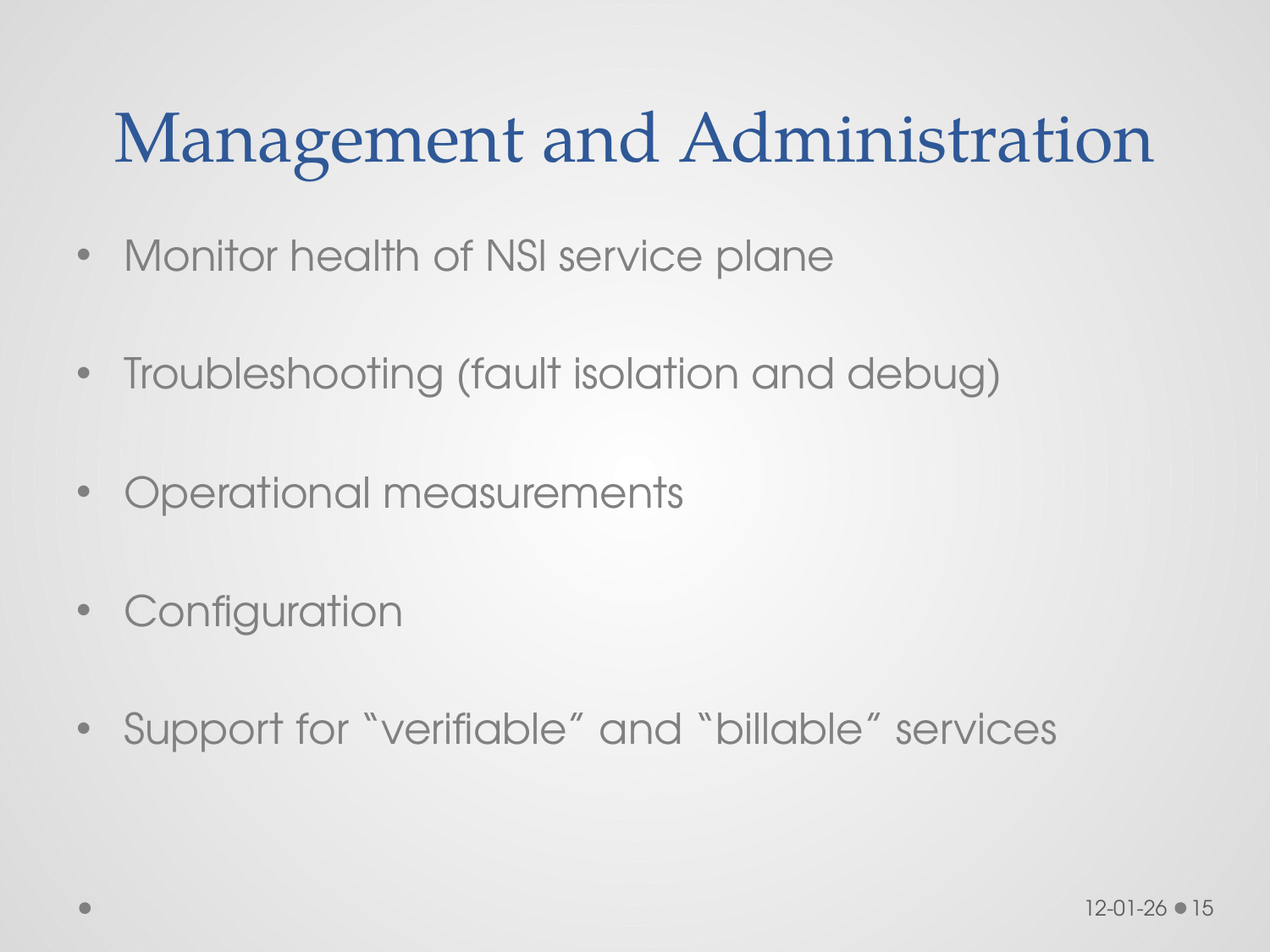

# Management and Administration
Monitor health of NSI service plane

Troubleshooting (fault isolation and debug)

Operational measurements

Configuration

Support for “verifiable” and “billable” services
12-01-26
15